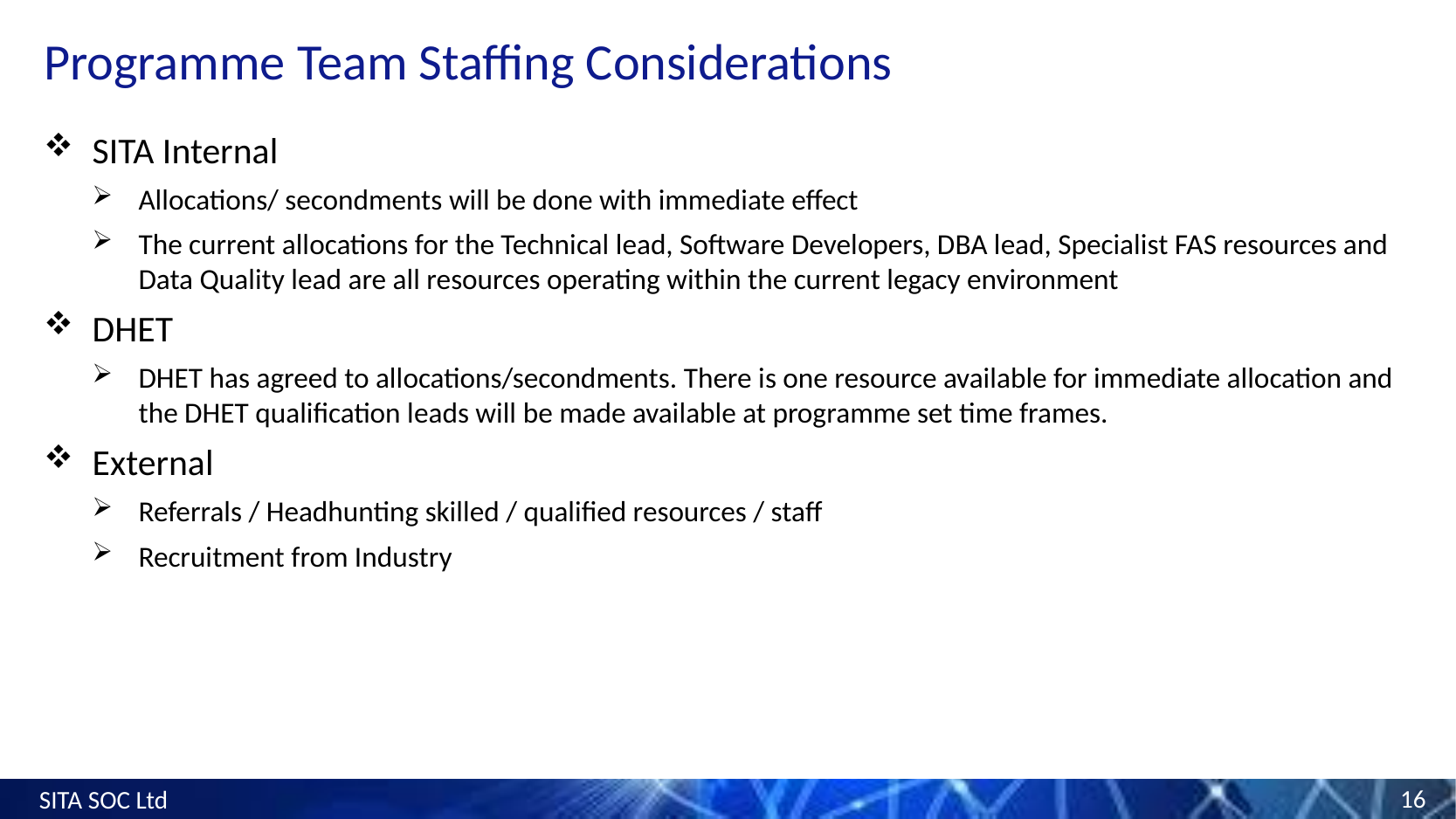

# Programme Team Staffing Considerations
SITA Internal
Allocations/ secondments will be done with immediate effect
The current allocations for the Technical lead, Software Developers, DBA lead, Specialist FAS resources and Data Quality lead are all resources operating within the current legacy environment
DHET
DHET has agreed to allocations/secondments. There is one resource available for immediate allocation and the DHET qualification leads will be made available at programme set time frames.
External
Referrals / Headhunting skilled / qualified resources / staff
Recruitment from Industry